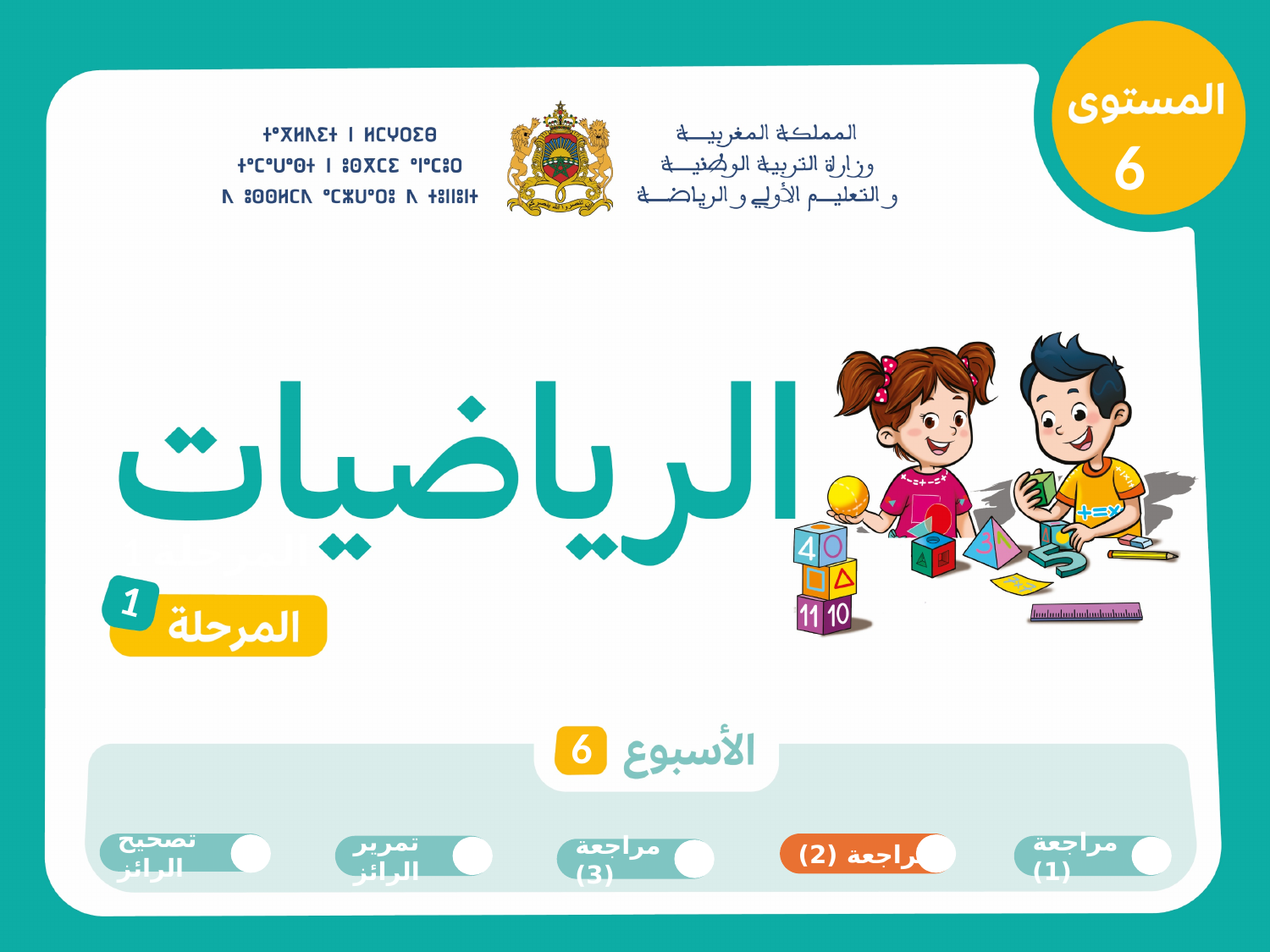

6
المرحلة 1
1
6

تصحيح الرائز

مراجعة (2)

تمرير الرائز

مراجعة (1)

مراجعة (3)